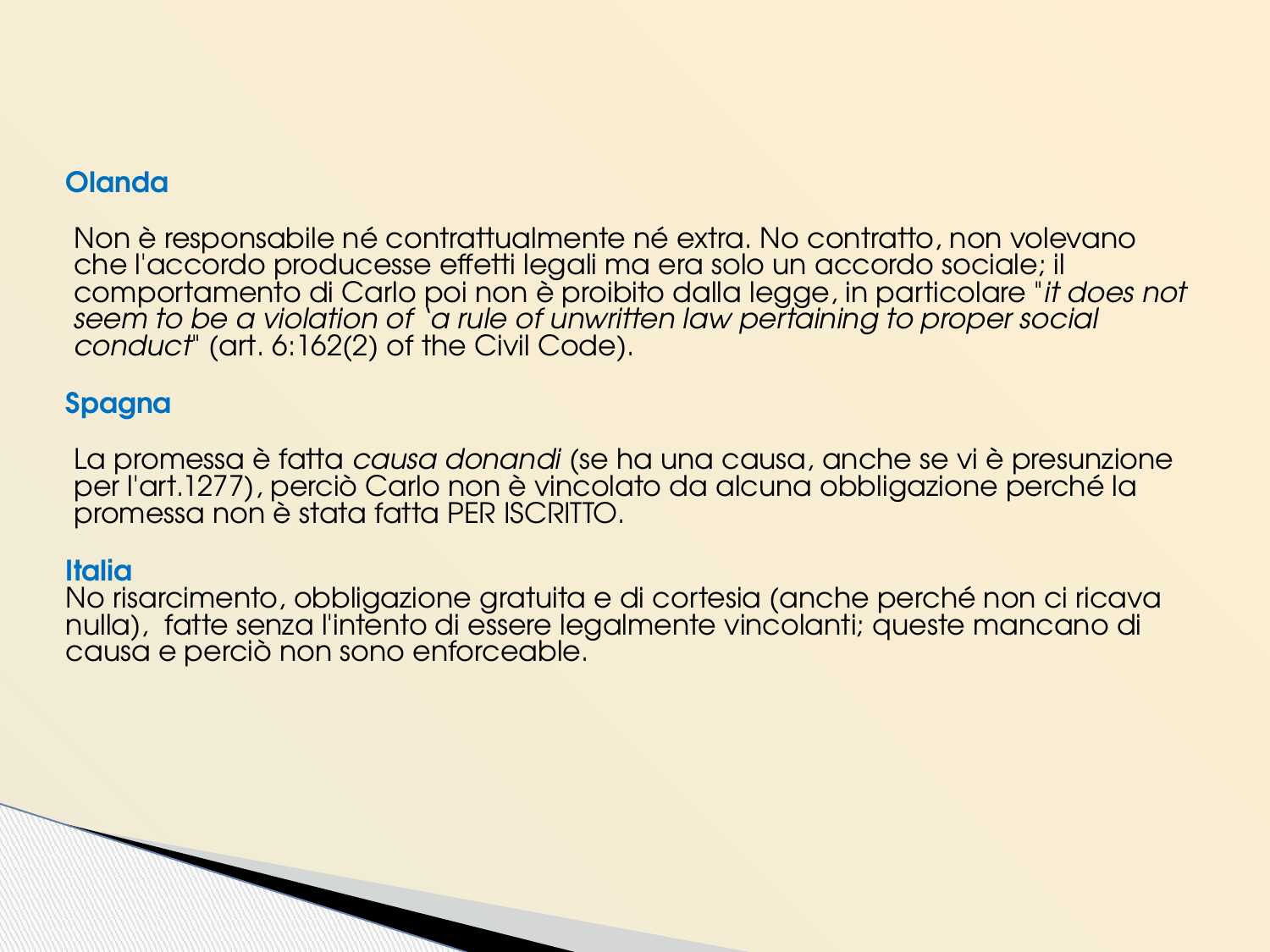

Olanda
Non è responsabile né contrattualmente né extra. No contratto, non volevano che l'accordo producesse effetti legali ma era solo un accordo sociale; il comportamento di Carlo poi non è proibito dalla legge, in particolare "it does not seem to be a violation of ‘a rule of unwritten law pertaining to proper social conduct" (art. 6:162(2) of the Civil Code).

Spagna
La promessa è fatta causa donandi (se ha una causa, anche se vi è presunzione per l'art.1277), perciò Carlo non è vincolato da alcuna obbligazione perché la promessa non è stata fatta PER ISCRITTO.

Italia
No risarcimento, obbligazione gratuita e di cortesia (anche perché non ci ricava nulla),  fatte senza l'intento di essere legalmente vincolanti; queste mancano di causa e perciò non sono enforceable.